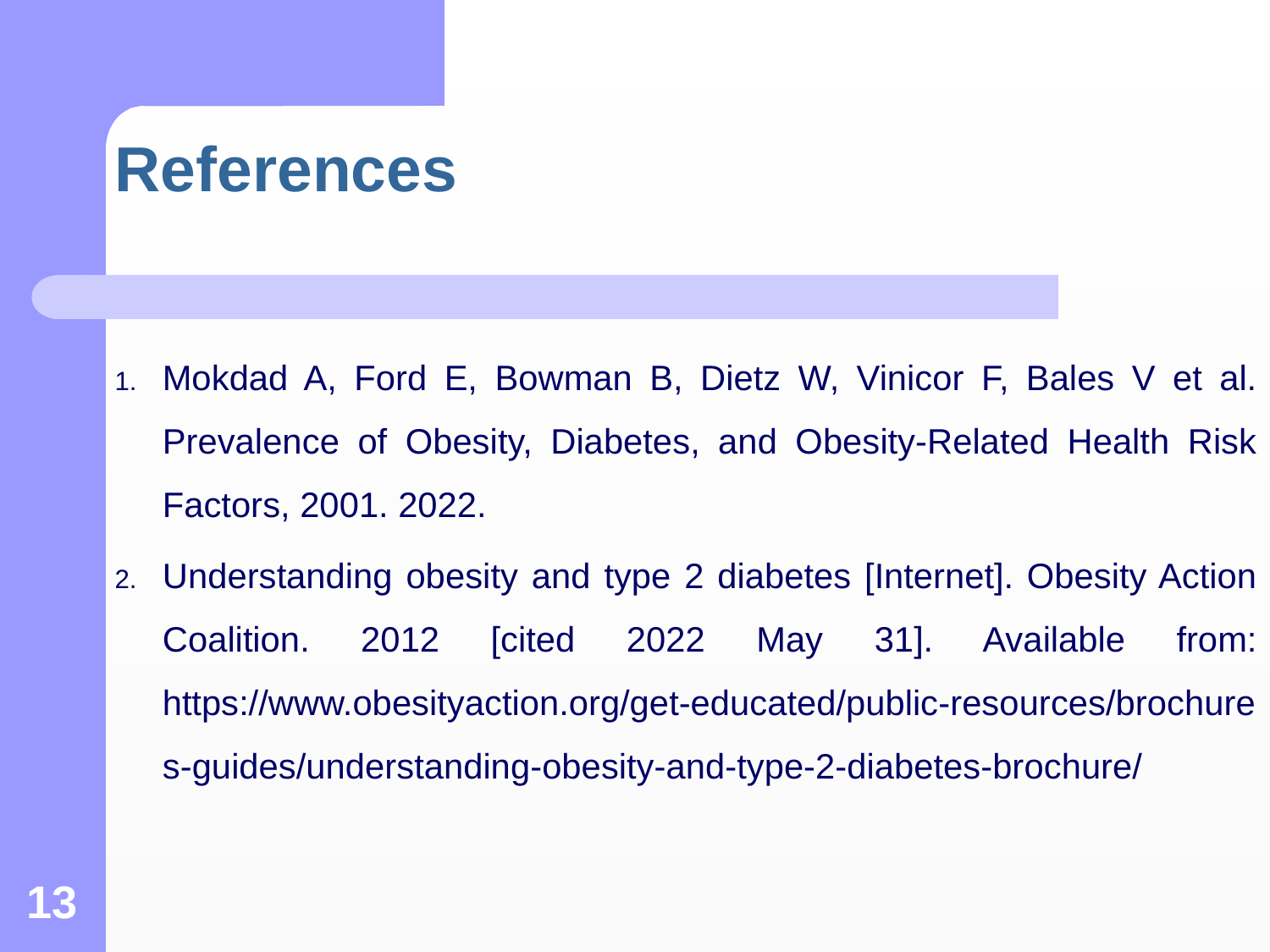

# References
Mokdad A, Ford E, Bowman B, Dietz W, Vinicor F, Bales V et al. Prevalence of Obesity, Diabetes, and Obesity-Related Health Risk Factors, 2001. 2022.
Understanding obesity and type 2 diabetes [Internet]. Obesity Action Coalition. 2012 [cited 2022 May 31]. Available from: https://www.obesityaction.org/get-educated/public-resources/brochures-guides/understanding-obesity-and-type-2-diabetes-brochure/
13